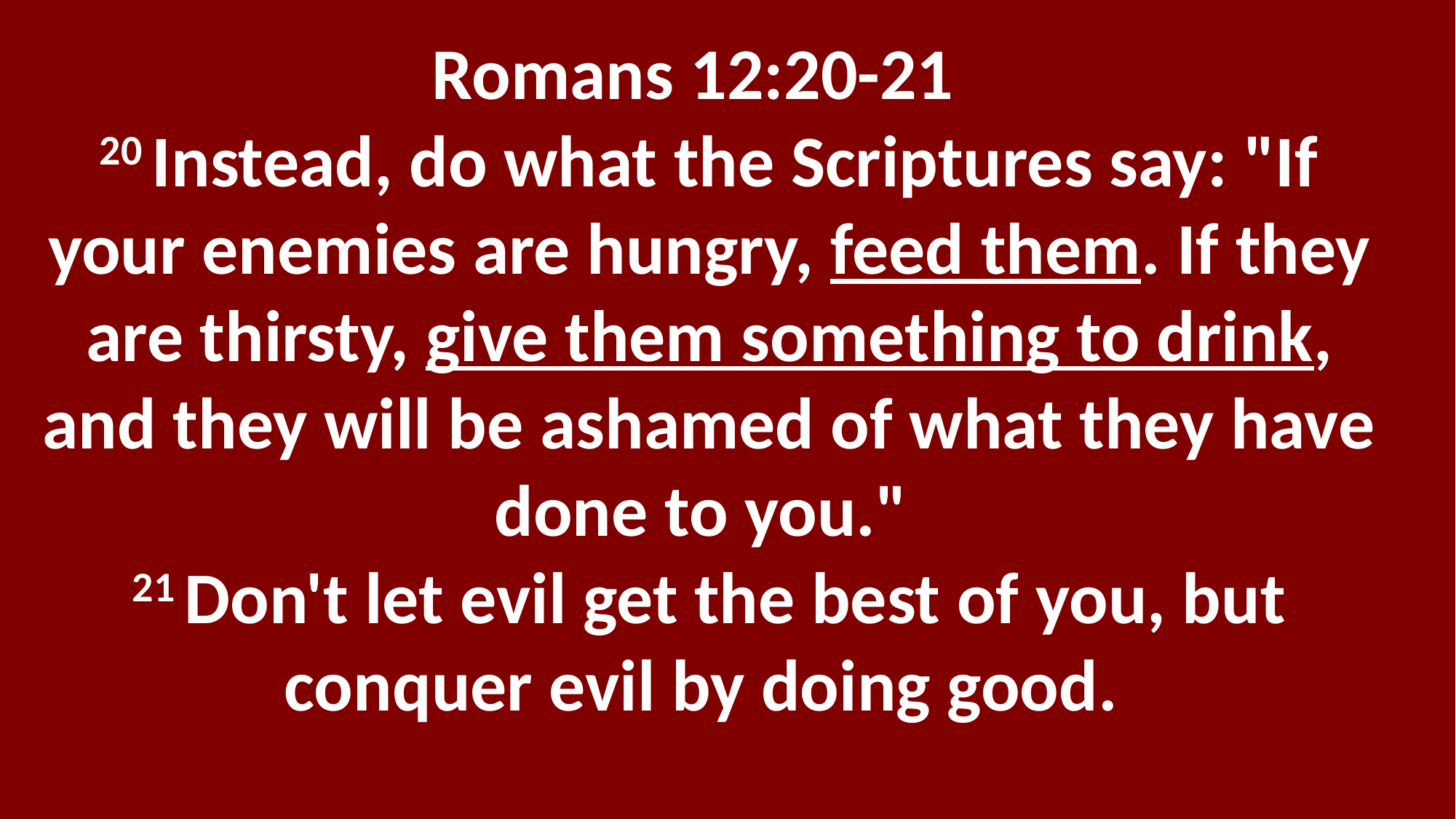

Romans 12:20-21
20 Instead, do what the Scriptures say: "If your enemies are hungry, feed them. If they are thirsty, give them something to drink, and they will be ashamed of what they have done to you."
21 Don't let evil get the best of you, but conquer evil by doing good.